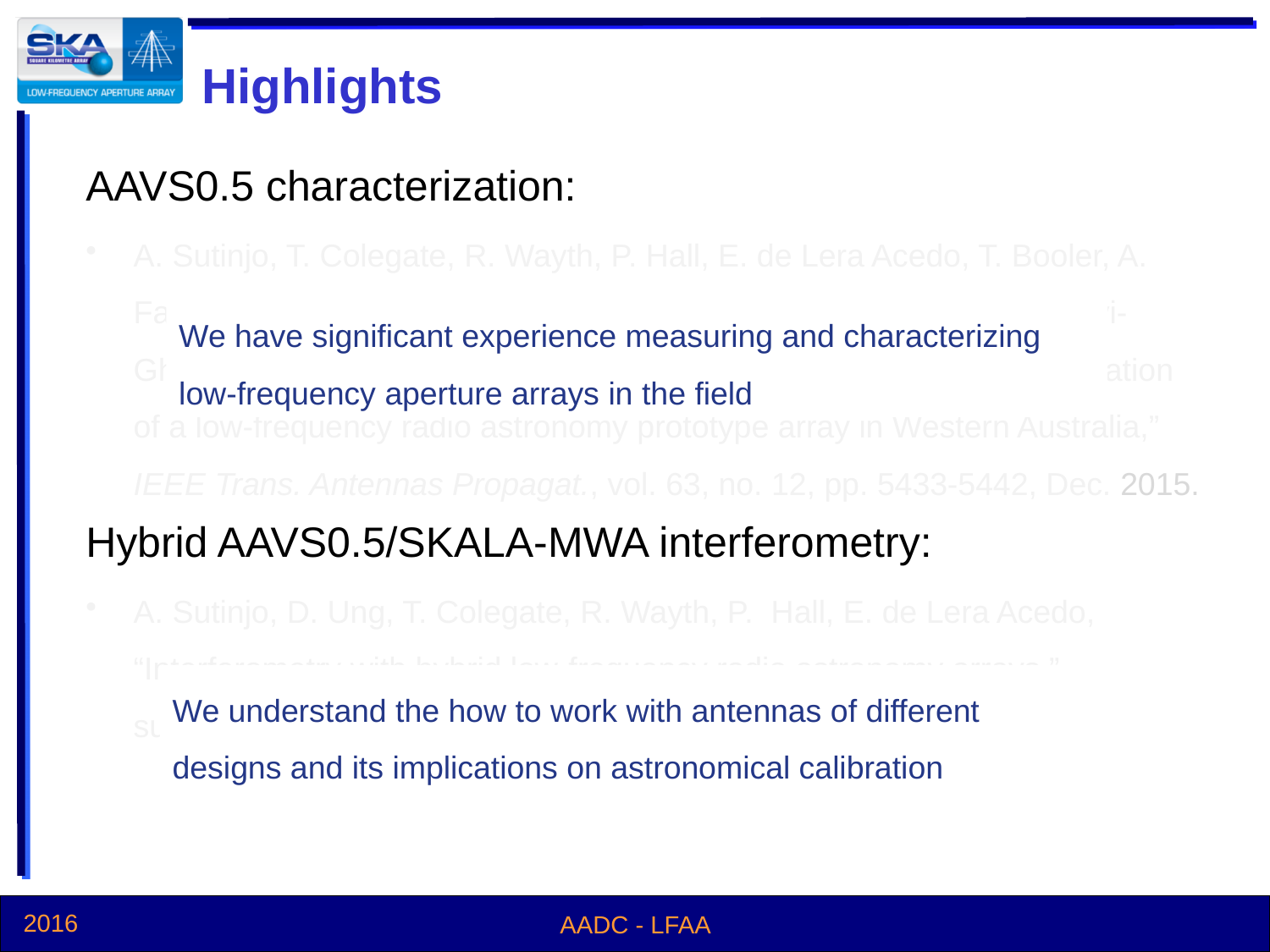

# Highlights
AAVS0.5 characterization:
A. Sutinjo, T. Colegate, R. Wayth, P. Hall, E. de Lera Acedo, T. Booler, A. Faulkner, L. Feng, N. Hurley-Walker, B. Juswardy, S. Padhi, N. Razavi-Ghods, M. Sokolowski, S. Tingay, and J. G. bij de Vaate, “Characterization of a low-frequency radio astronomy prototype array in Western Australia,” IEEE Trans. Antennas Propagat., vol. 63, no. 12, pp. 5433-5442, Dec. 2015.
Hybrid AAVS0.5/SKALA-MWA interferometry:
A. Sutinjo, D. Ung, T. Colegate, R. Wayth, P.  Hall, E. de Lera Acedo, “Interferometry with hybrid low-frequency radio astronomy arrays,” submitted to IEEE Trans. Antennas Propagat., Mar. 2016.

We have significant experience measuring and characterizing low-frequency aperture arrays in the field
We understand the how to work with antennas of different designs and its implications on astronomical calibration